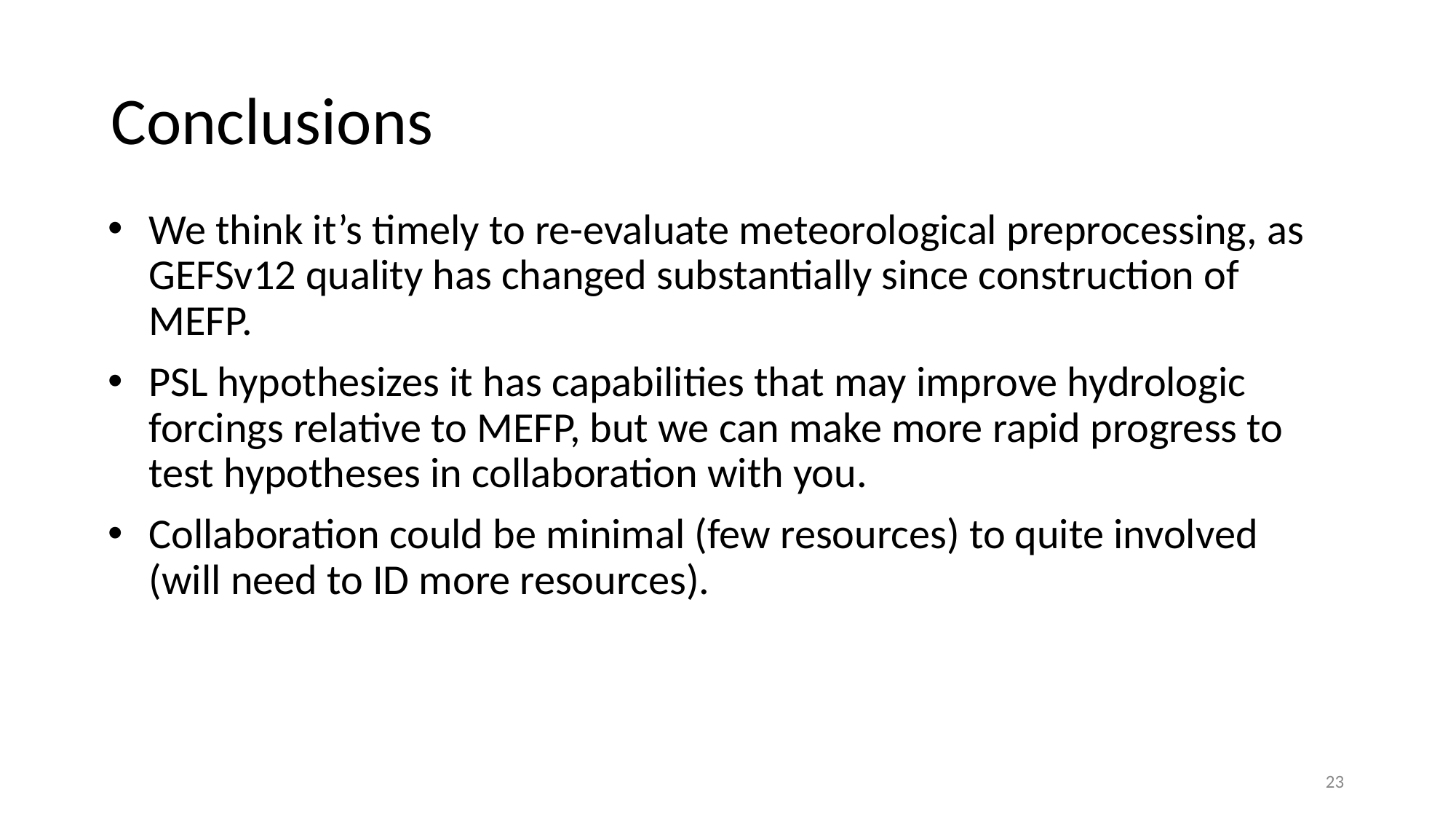

# Conclusions
We think it’s timely to re-evaluate meteorological preprocessing, as GEFSv12 quality has changed substantially since construction of MEFP.
PSL hypothesizes it has capabilities that may improve hydrologic forcings relative to MEFP, but we can make more rapid progress to test hypotheses in collaboration with you.
Collaboration could be minimal (few resources) to quite involved (will need to ID more resources).
23